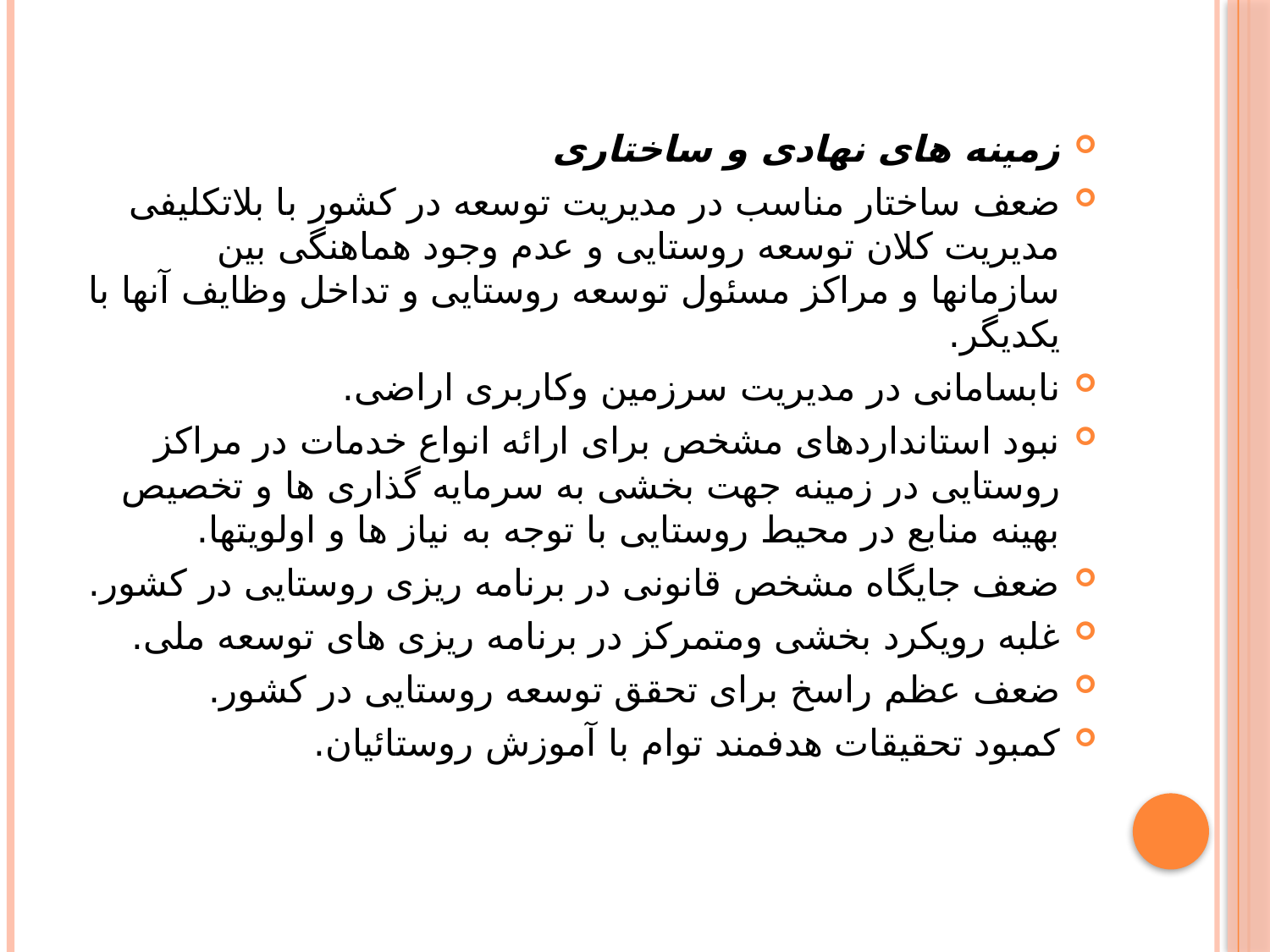

زمینه های نهادی و ساختاری
ضعف ساختار مناسب در مدیریت توسعه در کشور با بلاتکلیفی مدیریت کلان توسعه روستایی و عدم وجود هماهنگی بین سازمانها و مراکز مسئول توسعه روستایی و تداخل وظایف آنها با یکدیگر.
نابسامانی در مدیریت سرزمین وکاربری اراضی.
نبود استانداردهای مشخص برای ارائه انواع خدمات در مراکز روستایی در زمینه جهت بخشی به سرمایه گذاری ها و تخصیص بهینه منابع در محیط روستایی با توجه به نیاز ها و اولویتها.
ضعف جایگاه مشخص قانونی در برنامه ریزی روستایی در کشور.
غلبه رویکرد بخشی ومتمرکز در برنامه ریزی های توسعه ملی.
ضعف عظم راسخ برای تحقق توسعه روستایی در کشور.
کمبود تحقیقات هدفمند توام با آموزش روستائیان.